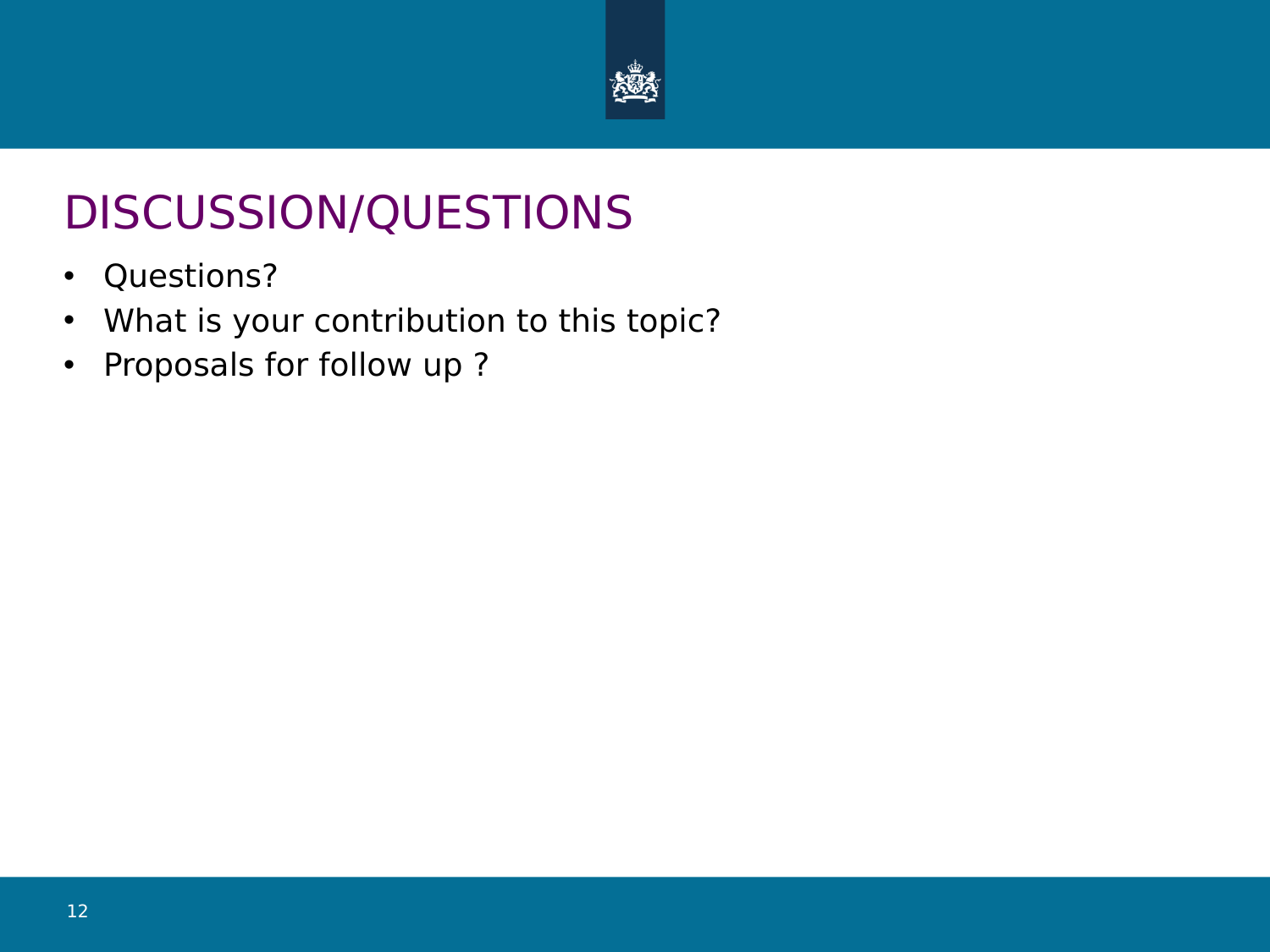

# DISCUSSION/QUESTIONS
Questions?
What is your contribution to this topic?
Proposals for follow up ?

12